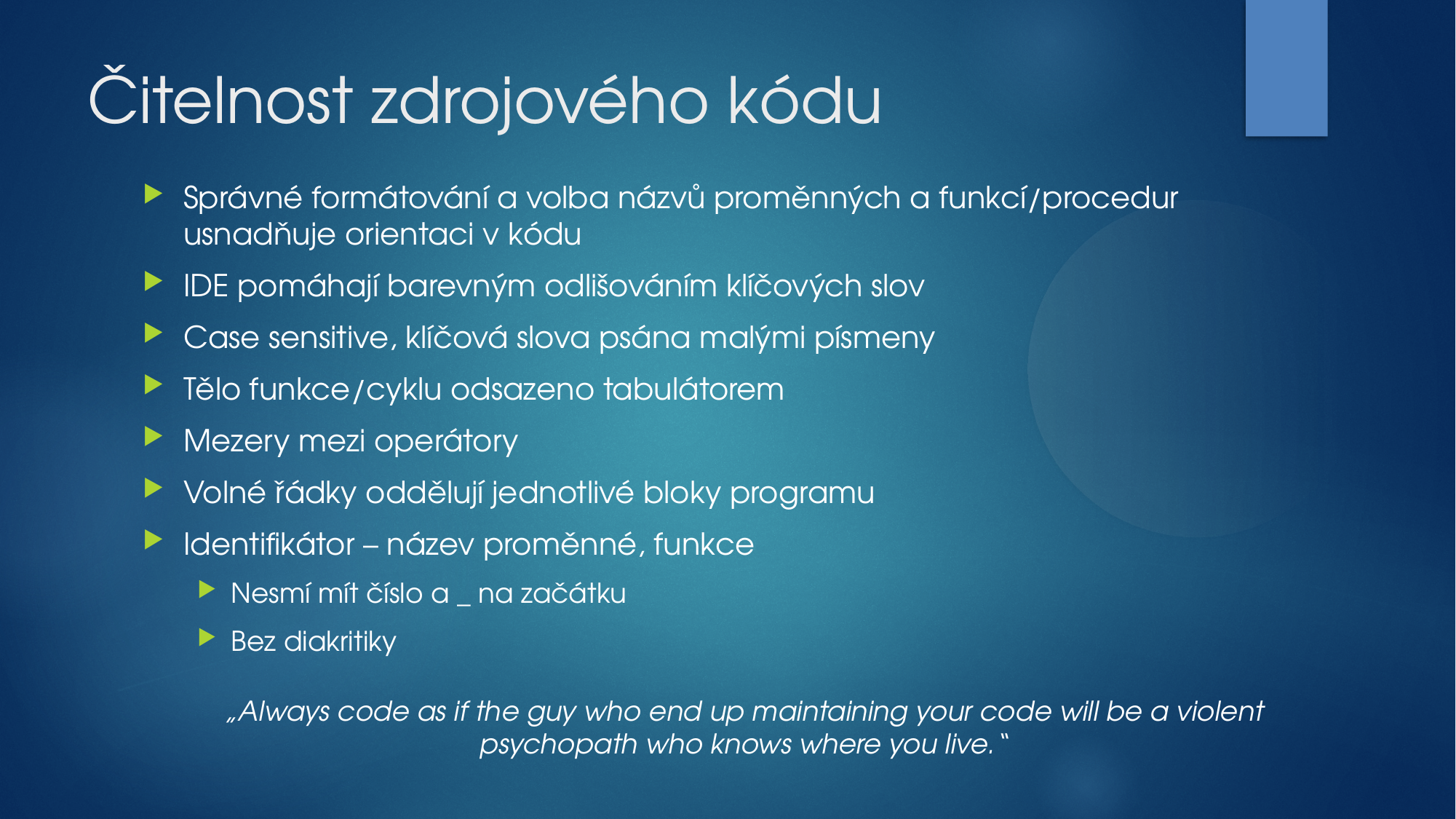

Čitelnost zdrojového kódu
Správné formátování a volba názvů proměnných a funkcí/procedur usnadňuje orientaci v kódu
IDE pomáhají barevným odlišováním klíčových slov
Case sensitive, klíčová slova psána malými písmeny
Tělo funkce/cyklu odsazeno tabulátorem
Mezery mezi operátory
Volné řádky oddělují jednotlivé bloky programu
Identifikátor – název proměnné, funkce
Nesmí mít číslo a _ na začátku
Bez diakritiky

„Always code as if the guy who end up maintaining your code will be a violent psychopath who knows where you live.“